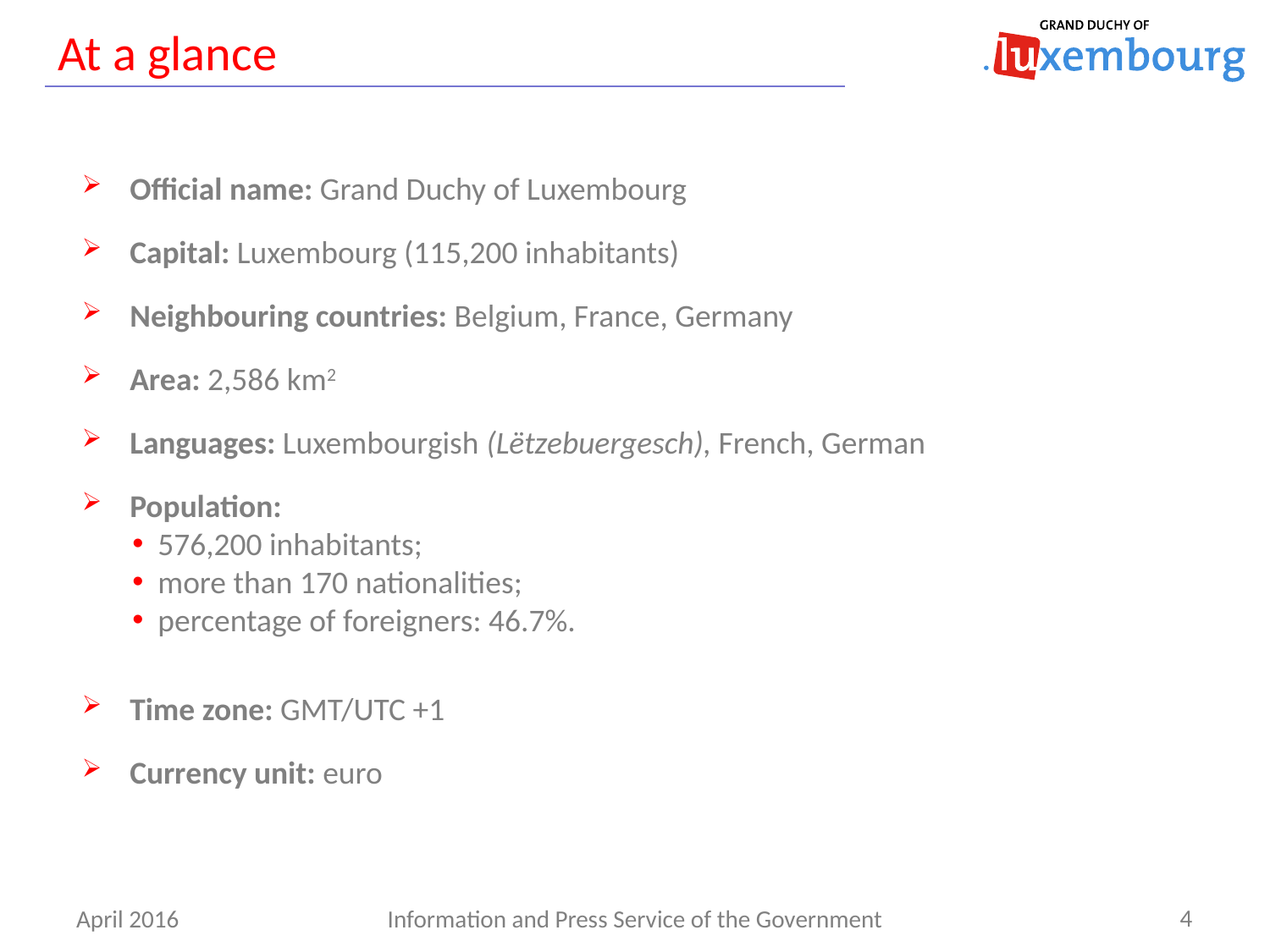

# At a glance
Official name: Grand Duchy of Luxembourg
Capital: Luxembourg (115,200 inhabitants)
Neighbouring countries: Belgium, France, Germany
Area: 2,586 km2
Languages: Luxembourgish (Lëtzebuergesch), French, German
Population:
576,200 inhabitants;
more than 170 nationalities;
percentage of foreigners: 46.7%.
Time zone: GMT/UTC +1
Currency unit: euro
4
Information and Press Service of the Government
April 2016